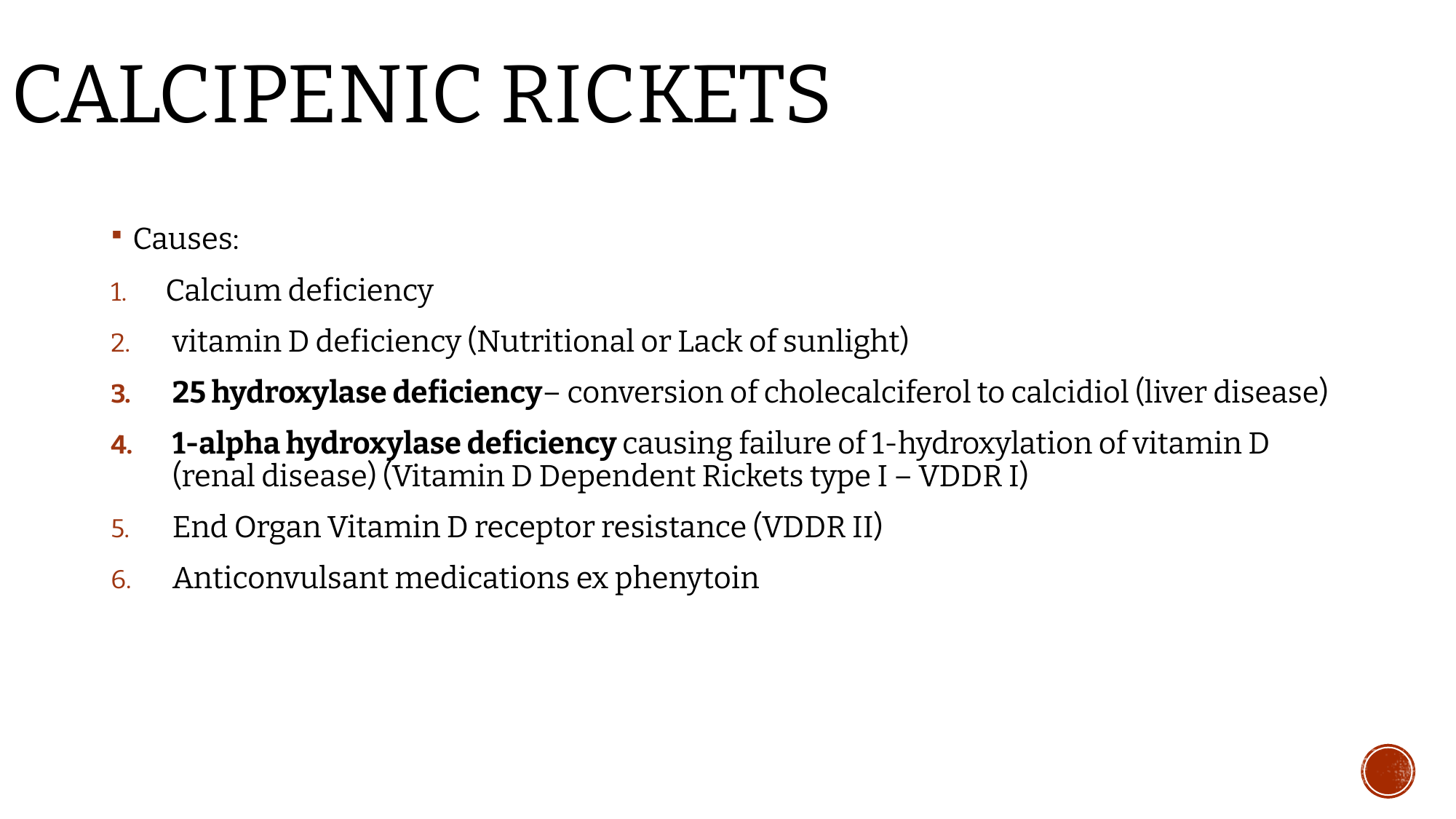

# Calcipenic Rickets
Causes:
Calcium deficiency
vitamin D deficiency (Nutritional or Lack of sunlight)
25 hydroxylase deficiency– conversion of cholecalciferol to calcidiol (liver disease)
1-alpha hydroxylase deficiency causing failure of 1-hydroxylation of vitamin D (renal disease) (Vitamin D Dependent Rickets type I – VDDR I)
End Organ Vitamin D receptor resistance (VDDR II)
Anticonvulsant medications ex phenytoin